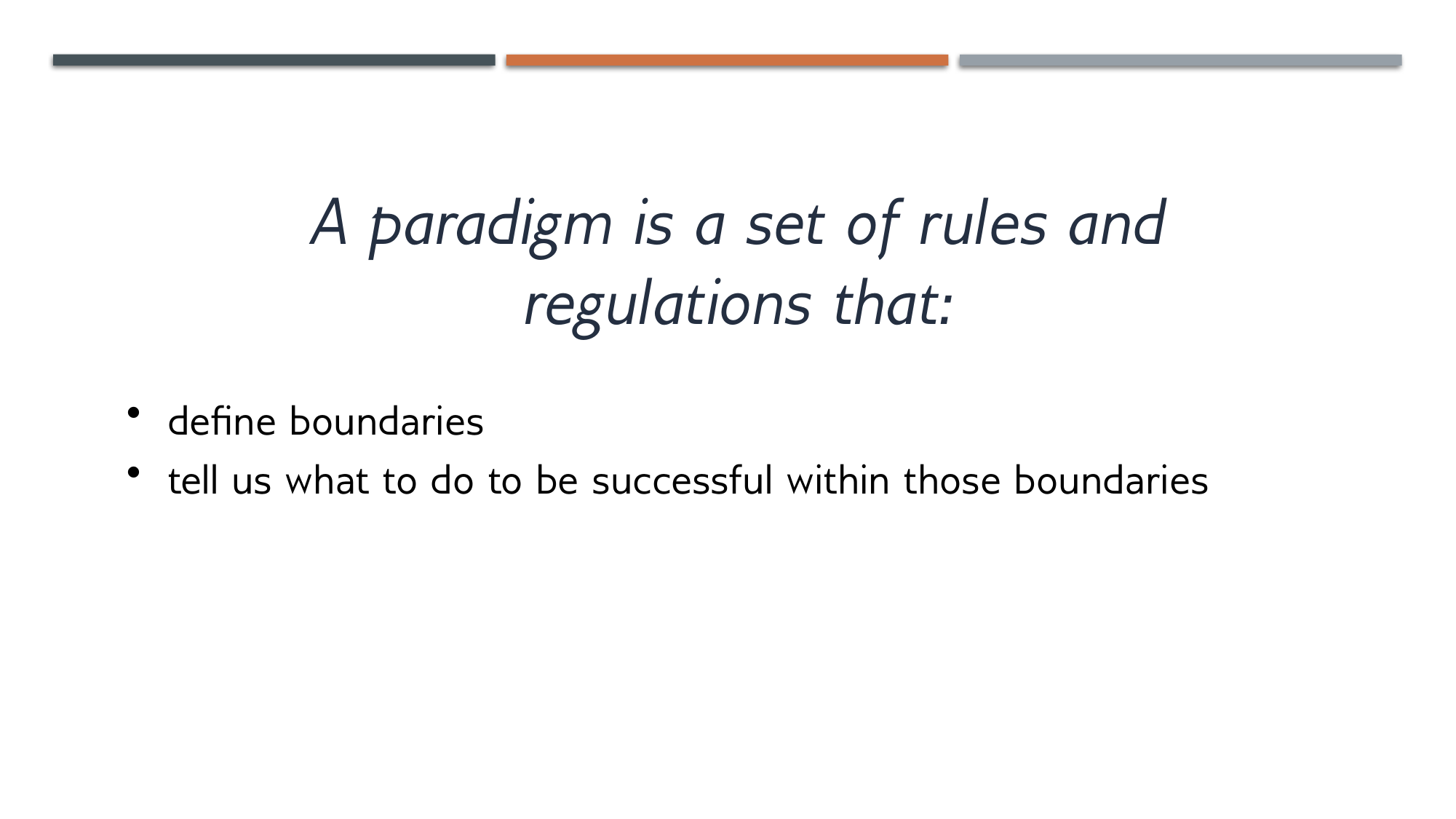

A paradigm is a set of rules and regulations that:

define boundaries
tell us what to do to be successful within those boundaries